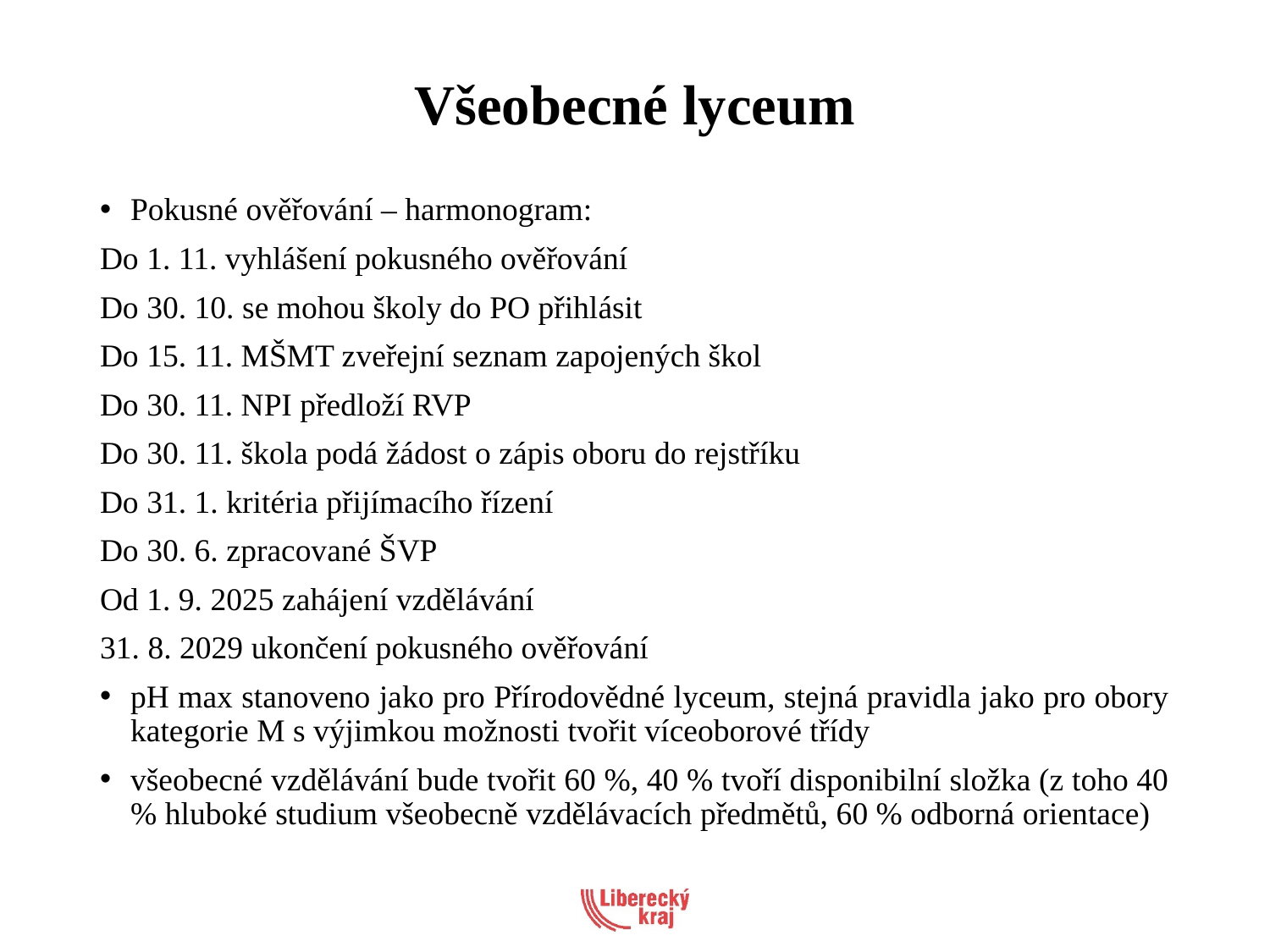

# Všeobecné lyceum
Pokusné ověřování – harmonogram:
Do 1. 11. vyhlášení pokusného ověřování
Do 30. 10. se mohou školy do PO přihlásit
Do 15. 11. MŠMT zveřejní seznam zapojených škol
Do 30. 11. NPI předloží RVP
Do 30. 11. škola podá žádost o zápis oboru do rejstříku
Do 31. 1. kritéria přijímacího řízení
Do 30. 6. zpracované ŠVP
Od 1. 9. 2025 zahájení vzdělávání
31. 8. 2029 ukončení pokusného ověřování
pH max stanoveno jako pro Přírodovědné lyceum, stejná pravidla jako pro obory kategorie M s výjimkou možnosti tvořit víceoborové třídy
všeobecné vzdělávání bude tvořit 60 %, 40 % tvoří disponibilní složka (z toho 40 % hluboké studium všeobecně vzdělávacích předmětů, 60 % odborná orientace)